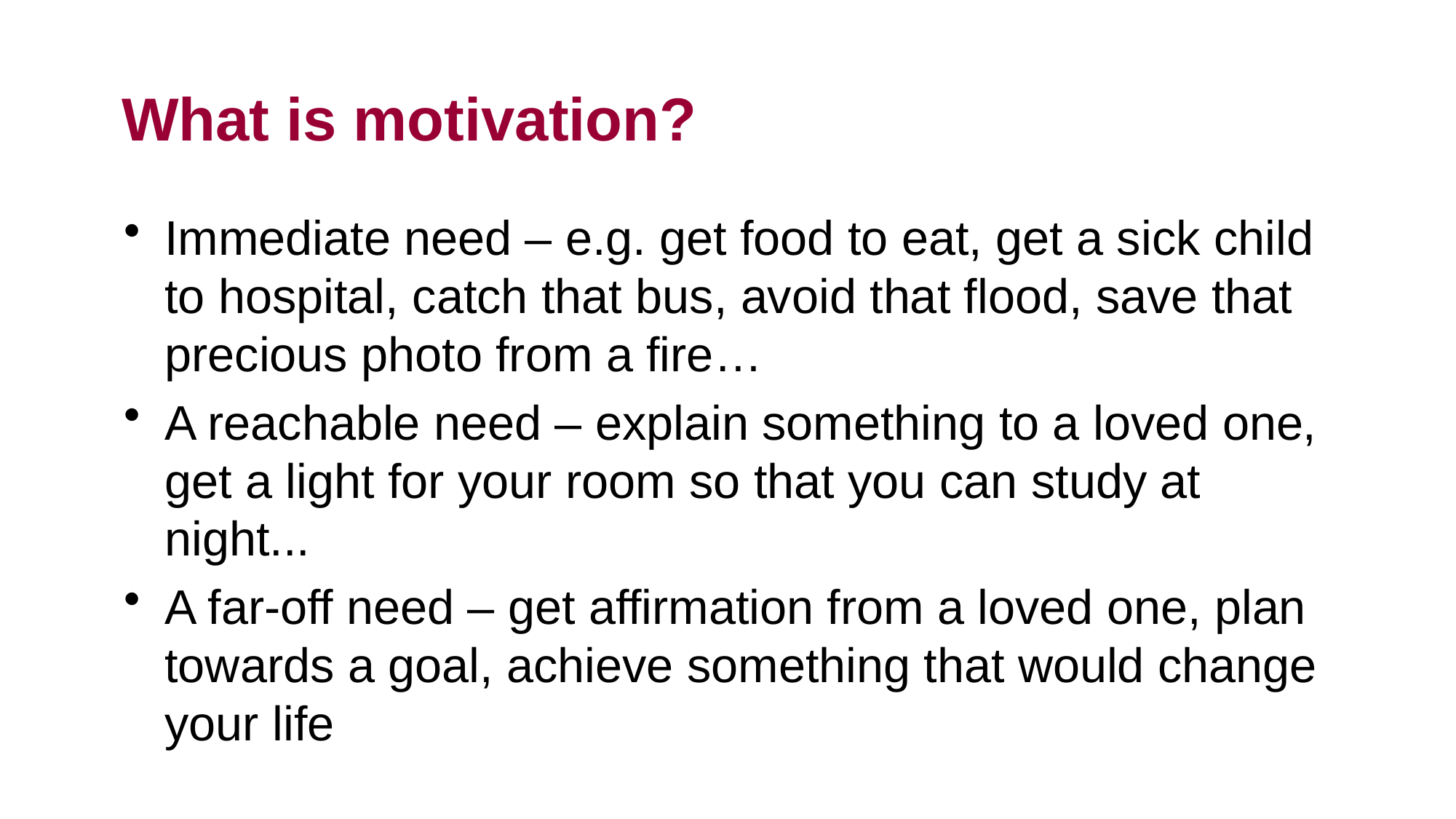

# What is motivation?
Immediate need – e.g. get food to eat, get a sick child to hospital, catch that bus, avoid that flood, save that precious photo from a fire…
A reachable need – explain something to a loved one, get a light for your room so that you can study at night...
A far-off need – get affirmation from a loved one, plan towards a goal, achieve something that would change your life